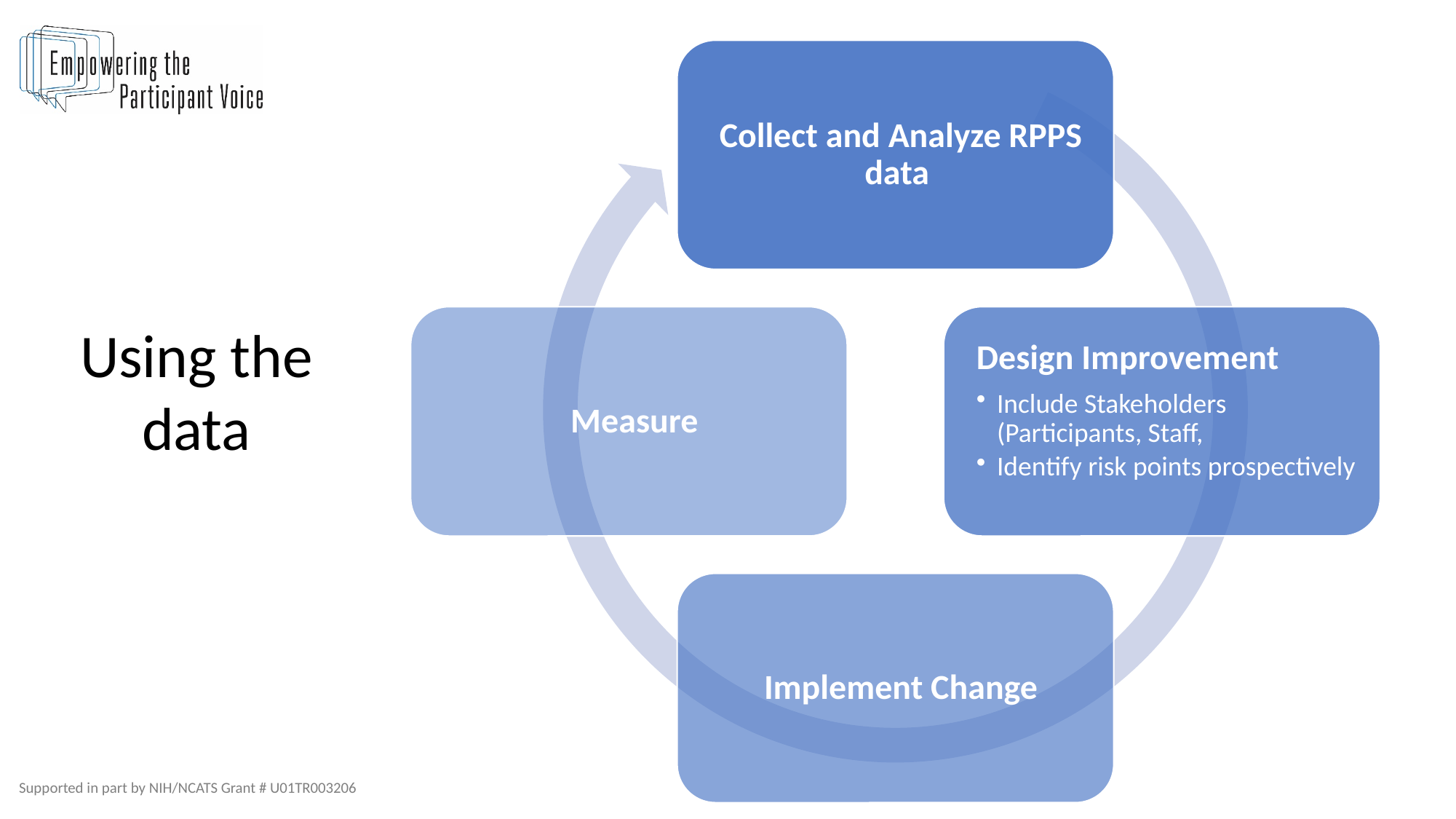

Collect and Analyze RPPS data
Design Improvement
Include Stakeholders (Participants, Staff,
Identify risk points prospectively
Implement Change
Measure
Using the data
Supported in part by NIH/NCATS Grant # U01TR003206